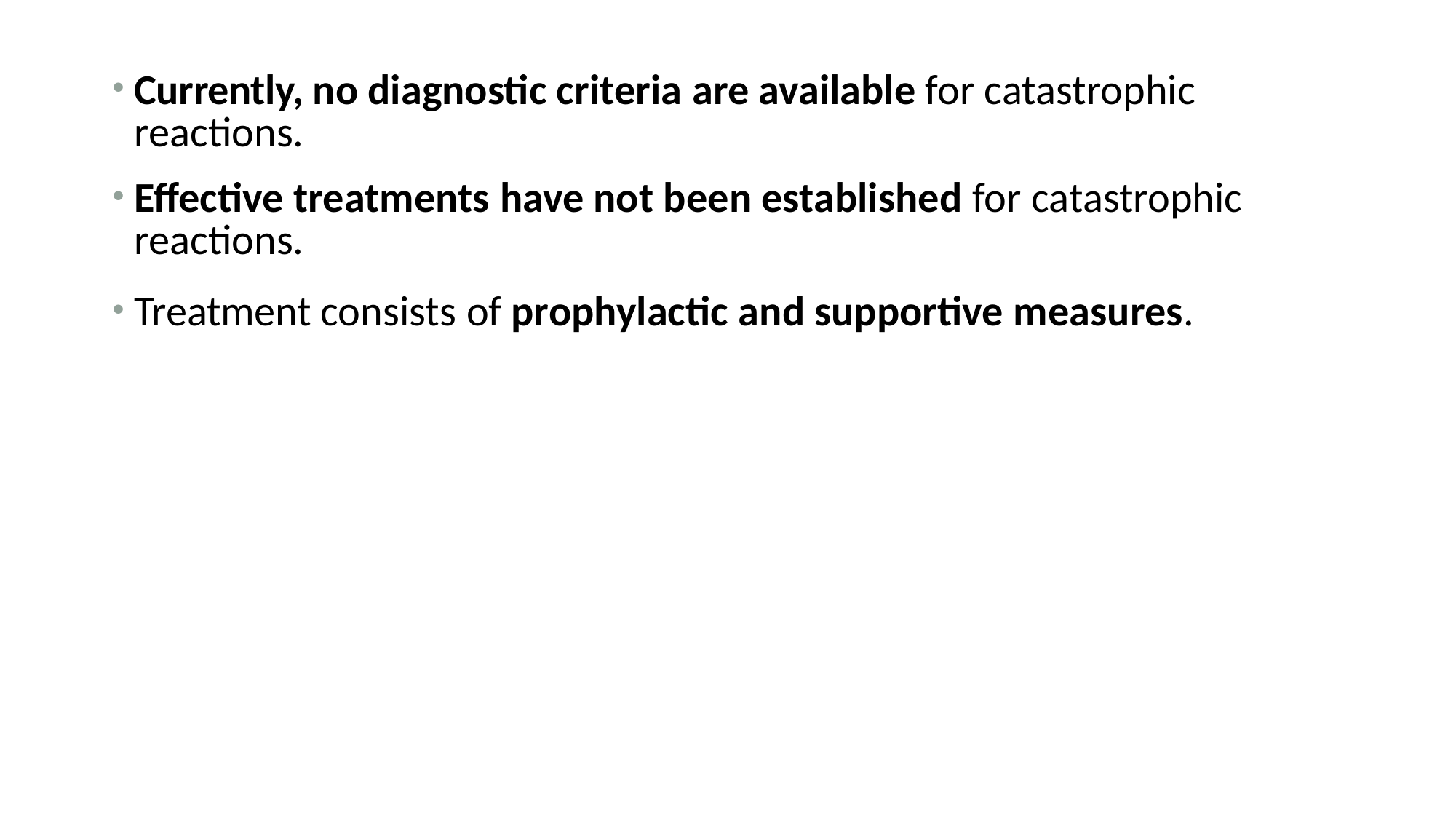

Currently, no diagnostic criteria are available for catastrophic reactions.
Effective treatments have not been established for catastrophic  reactions.
Treatment consists of prophylactic and supportive measures.